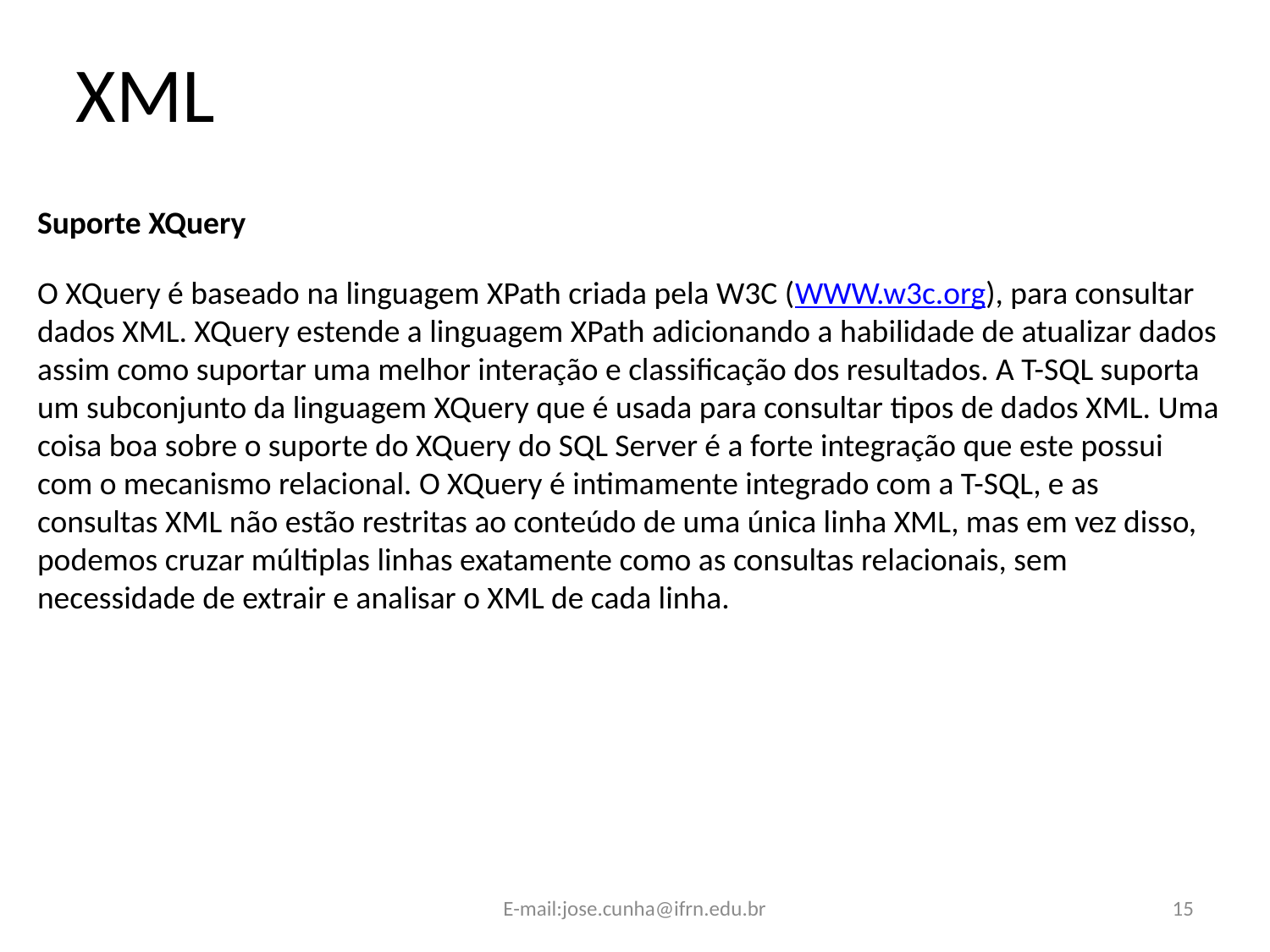

XML
Suporte XQuery
O XQuery é baseado na linguagem XPath criada pela W3C (WWW.w3c.org), para consultar dados XML. XQuery estende a linguagem XPath adicionando a habilidade de atualizar dados assim como suportar uma melhor interação e classificação dos resultados. A T-SQL suporta um subconjunto da linguagem XQuery que é usada para consultar tipos de dados XML. Uma coisa boa sobre o suporte do XQuery do SQL Server é a forte integração que este possui com o mecanismo relacional. O XQuery é intimamente integrado com a T-SQL, e as consultas XML não estão restritas ao conteúdo de uma única linha XML, mas em vez disso, podemos cruzar múltiplas linhas exatamente como as consultas relacionais, sem necessidade de extrair e analisar o XML de cada linha.
E-mail:jose.cunha@ifrn.edu.br
15